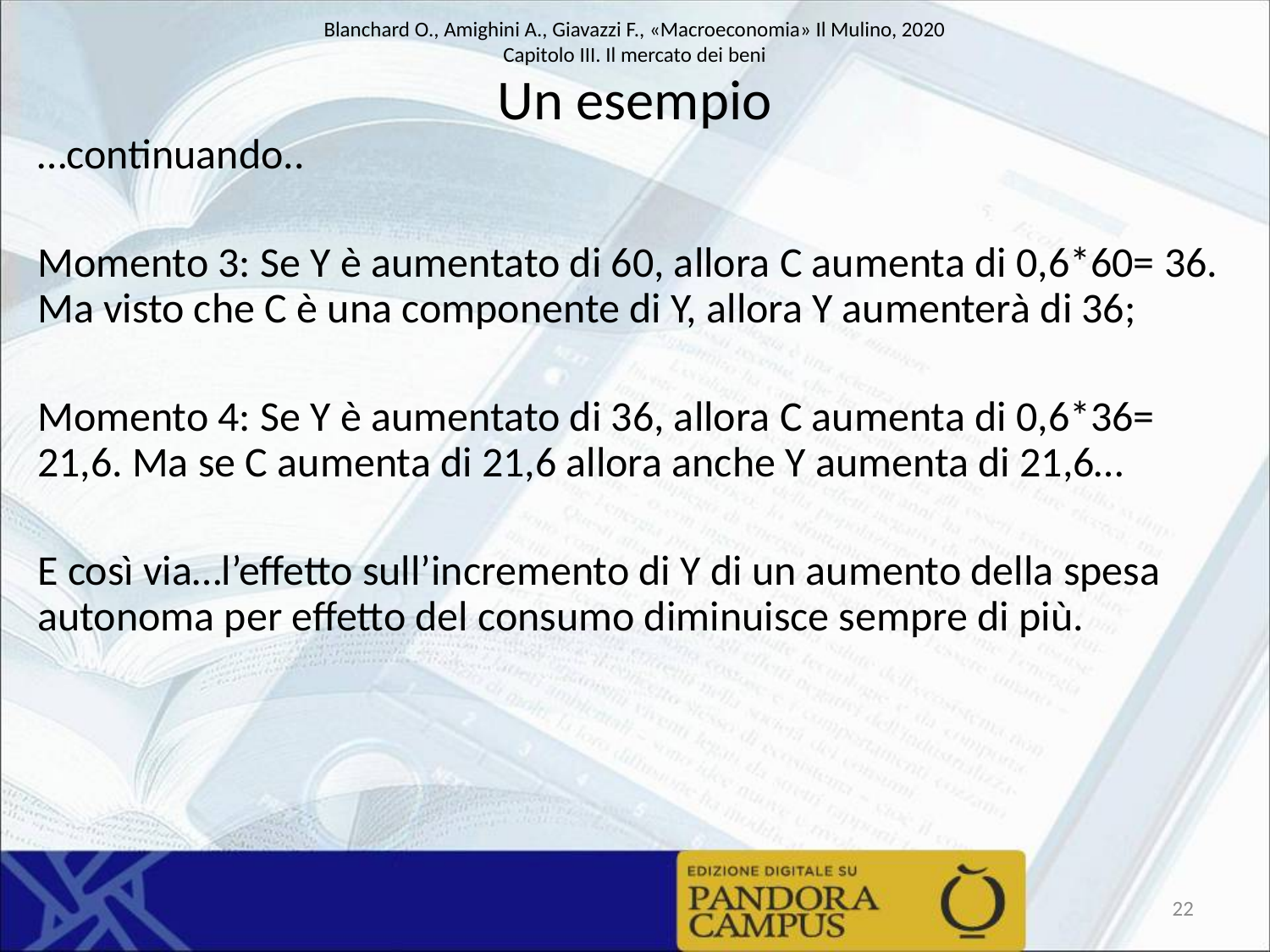

# Un esempio
…continuando..

Momento 3: Se Y è aumentato di 60, allora C aumenta di 0,6*60= 36. Ma visto che C è una componente di Y, allora Y aumenterà di 36;

Momento 4: Se Y è aumentato di 36, allora C aumenta di 0,6*36= 21,6. Ma se C aumenta di 21,6 allora anche Y aumenta di 21,6…

E così via…l’effetto sull’incremento di Y di un aumento della spesa autonoma per effetto del consumo diminuisce sempre di più.

22